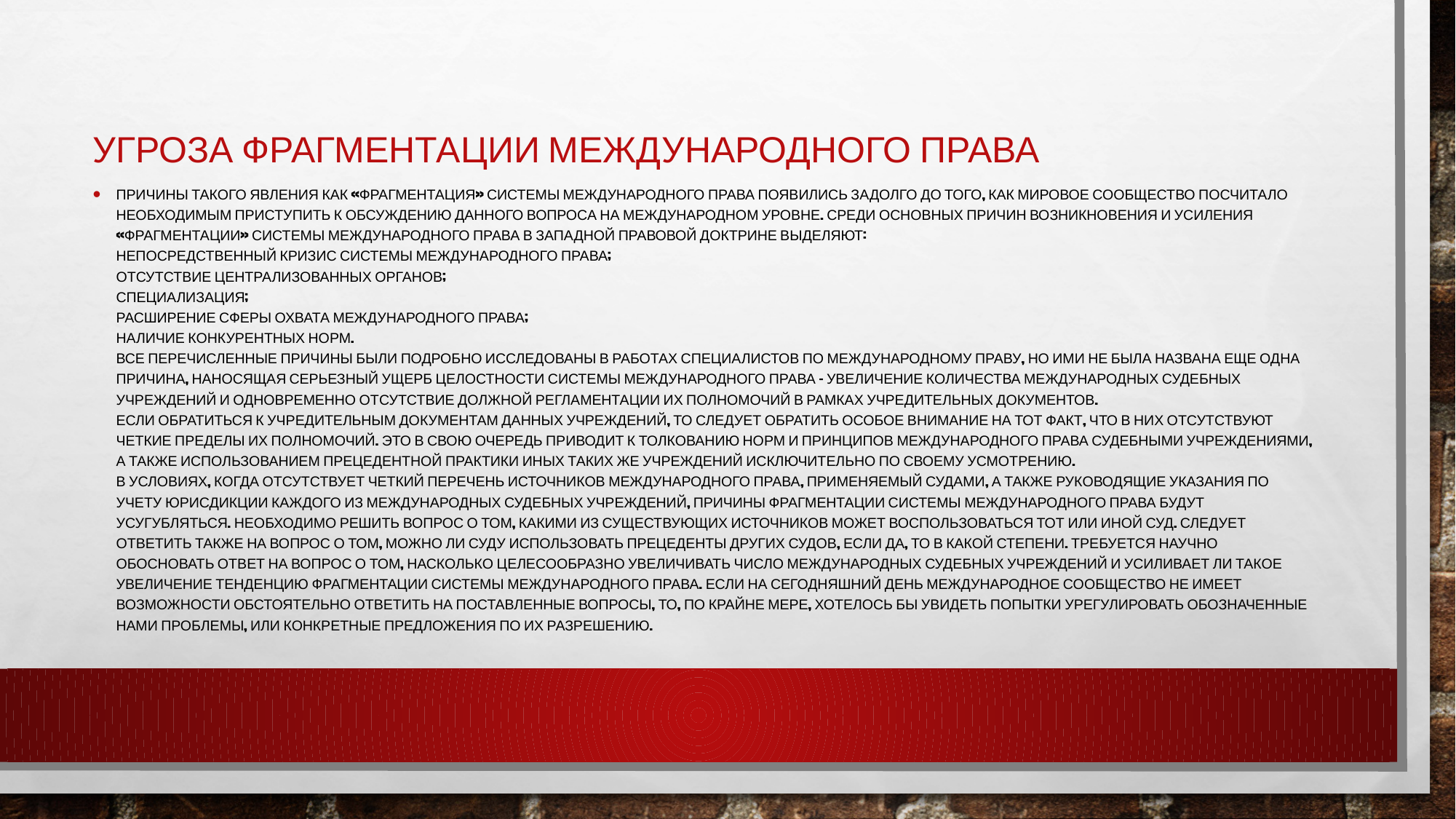

# Угроза фрагментации международного права
Причины такого явления как «фрагментация» системы международного права появились задолго до того, как мировое сообщество посчитало необходимым приступить к обсуждению данного вопроса на международном уровне. Среди основных причин возникновения и усиления «фрагментации» системы международного права в западной правовой доктрине выделяют: 
непосредственный кризис системы международного права; 
отсутствие централизованных органов; 
специализация; 
расширение сферы охвата международного права; 
наличие конкурентных норм. 
Все перечисленные причины были подробно исследованы в работах специалистов по международному праву, но ими не была названа еще одна причина, наносящая серьезный ущерб целостности системы международного права - увеличение количества международных судебных учреждений и одновременно отсутствие должной регламентации их полномочий в рамках учредительных документов. 
Если обратиться к учредительным документам данных учреждений, то следует обратить особое внимание на тот факт, что в них отсутствуют четкие пределы их полномочий. Это в свою очередь приводит к толкованию норм и принципов международного права судебными учреждениями, а также использованием прецедентной практики иных таких же учреждений исключительно по своему усмотрению. 
В условиях, когда отсутствует четкий перечень источников международного права, применяемый судами, а также руководящие указания по учету юрисдикции каждого из международных судебных учреждений, причины фрагментации системы международного права будут усугубляться. Необходимо решить вопрос о том, какими из существующих источников может воспользоваться тот или иной суд. Следует ответить также на вопрос о том, можно ли суду использовать прецеденты других судов, если да, то в какой степени. Требуется научно обосновать ответ на вопрос о том, насколько целесообразно увеличивать число международных судебных учреждений и усиливает ли такое увеличение тенденцию фрагментации системы международного права. Если на сегодняшний день международное сообщество не имеет возможности обстоятельно ответить на поставленные вопросы, то, по крайне мере, хотелось бы увидеть попытки урегулировать обозначенные нами проблемы, или конкретные предложения по их разрешению.